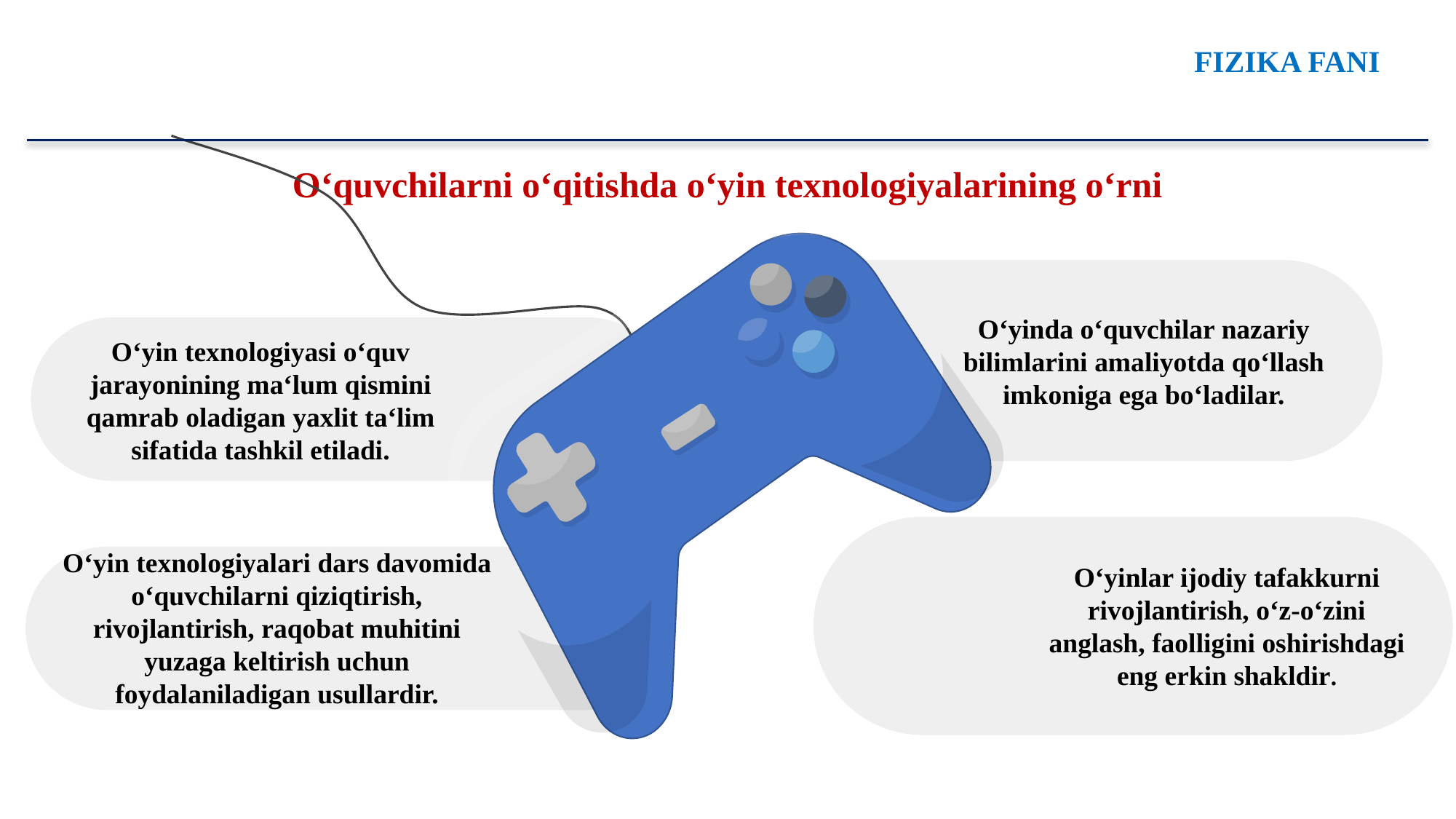

FIZIKA FANI

# O‘quvchilarni o‘qitishda o‘yin texnologiyalarining o‘rni

O‘yinda o‘quvchilar nazariy bilimlarini amaliyotda qo‘llash imkoniga ega bo‘ladilar.

O‘yin texnologiyasi o‘quv jarayonining ma‘lum qismini qamrab oladigan yaxlit ta‘lim sifatida tashkil etiladi.

O‘yinlar ijodiy tafakkurni rivojlantirish, o‘z-o‘zini anglash, faolligini oshirishdagi eng erkin shakldir.

O‘yin texnologiyalari dars davomida o‘quvchilarni qiziqtirish, rivojlantirish, raqobat muhitini yuzaga keltirish uchun foydalaniladigan usullardir.